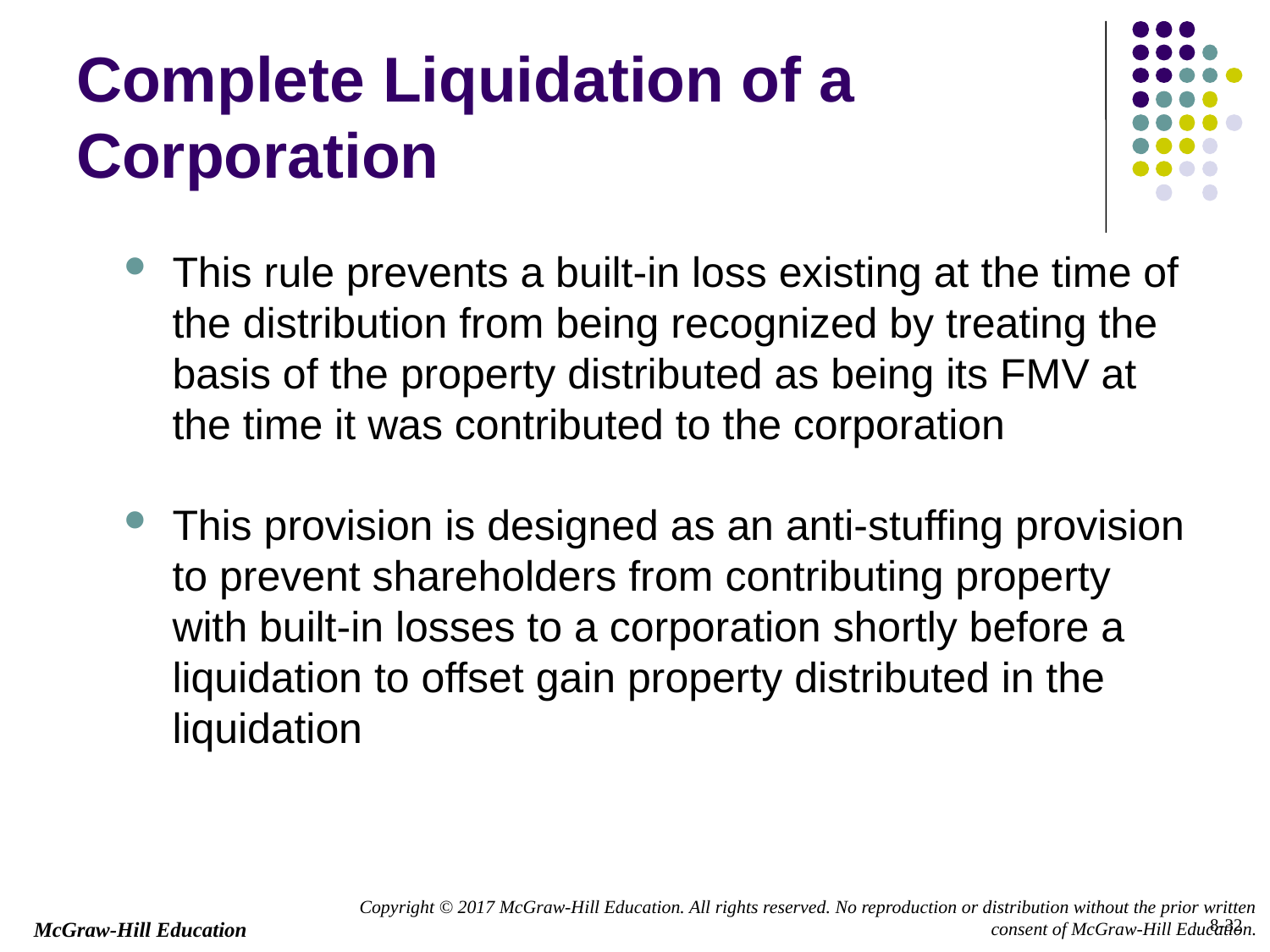

# Complete Liquidation of a Corporation
This rule prevents a built-in loss existing at the time of the distribution from being recognized by treating the basis of the property distributed as being its FMV at the time it was contributed to the corporation

This provision is designed as an anti-stuffing provision to prevent shareholders from contributing property with built-in losses to a corporation shortly before a liquidation to offset gain property distributed in the liquidation